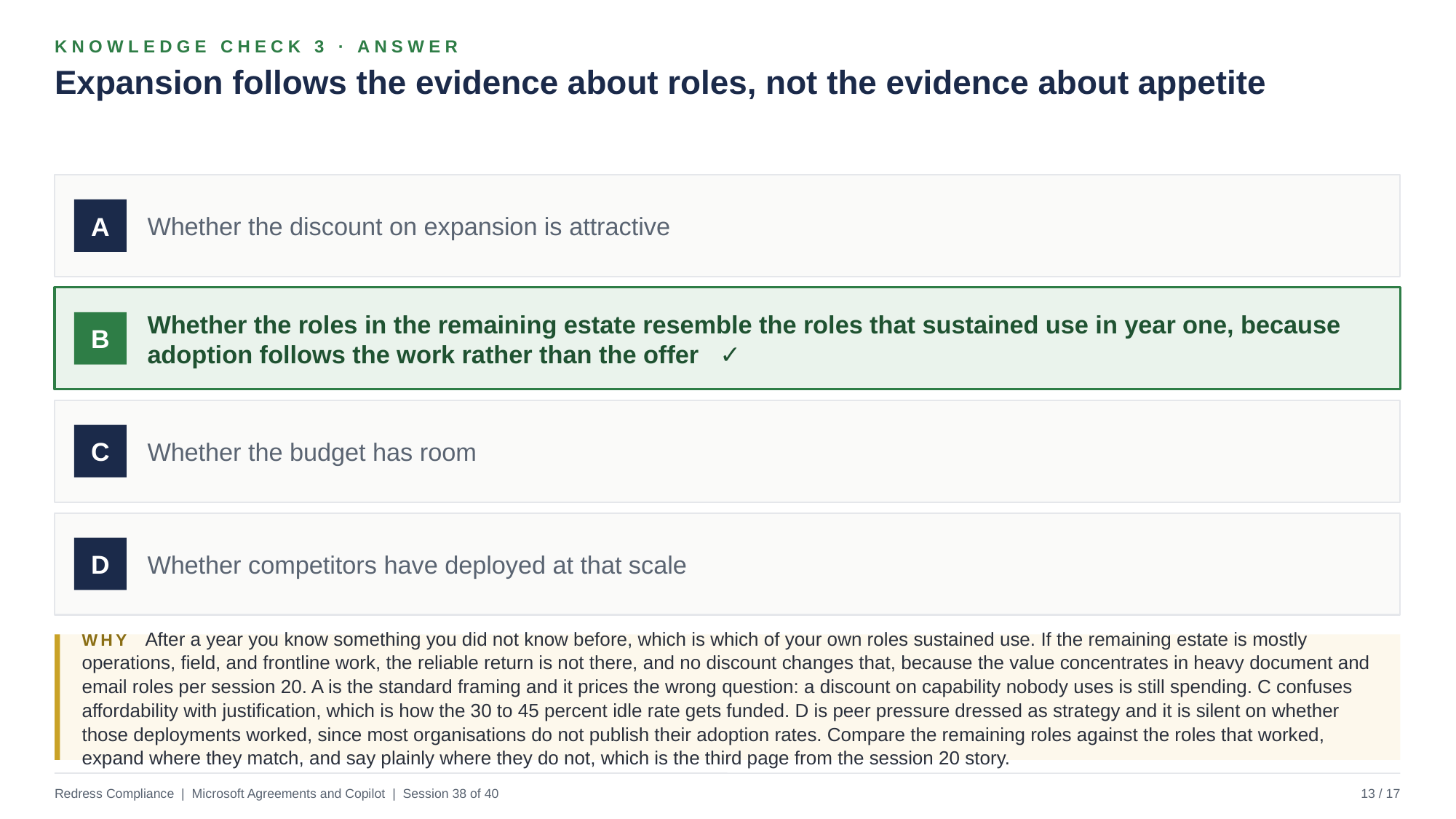

KNOWLEDGE CHECK 3 · ANSWER
Expansion follows the evidence about roles, not the evidence about appetite

Whether the discount on expansion is attractive

A

Whether the roles in the remaining estate resemble the roles that sustained use in year one, because adoption follows the work rather than the offer   ✓

B

Whether the budget has room

C

Whether competitors have deployed at that scale

D

WHY  After a year you know something you did not know before, which is which of your own roles sustained use. If the remaining estate is mostly operations, field, and frontline work, the reliable return is not there, and no discount changes that, because the value concentrates in heavy document and email roles per session 20. A is the standard framing and it prices the wrong question: a discount on capability nobody uses is still spending. C confuses affordability with justification, which is how the 30 to 45 percent idle rate gets funded. D is peer pressure dressed as strategy and it is silent on whether those deployments worked, since most organisations do not publish their adoption rates. Compare the remaining roles against the roles that worked, expand where they match, and say plainly where they do not, which is the third page from the session 20 story.

Redress Compliance  |  Microsoft Agreements and Copilot  |  Session 38 of 40
13 / 17